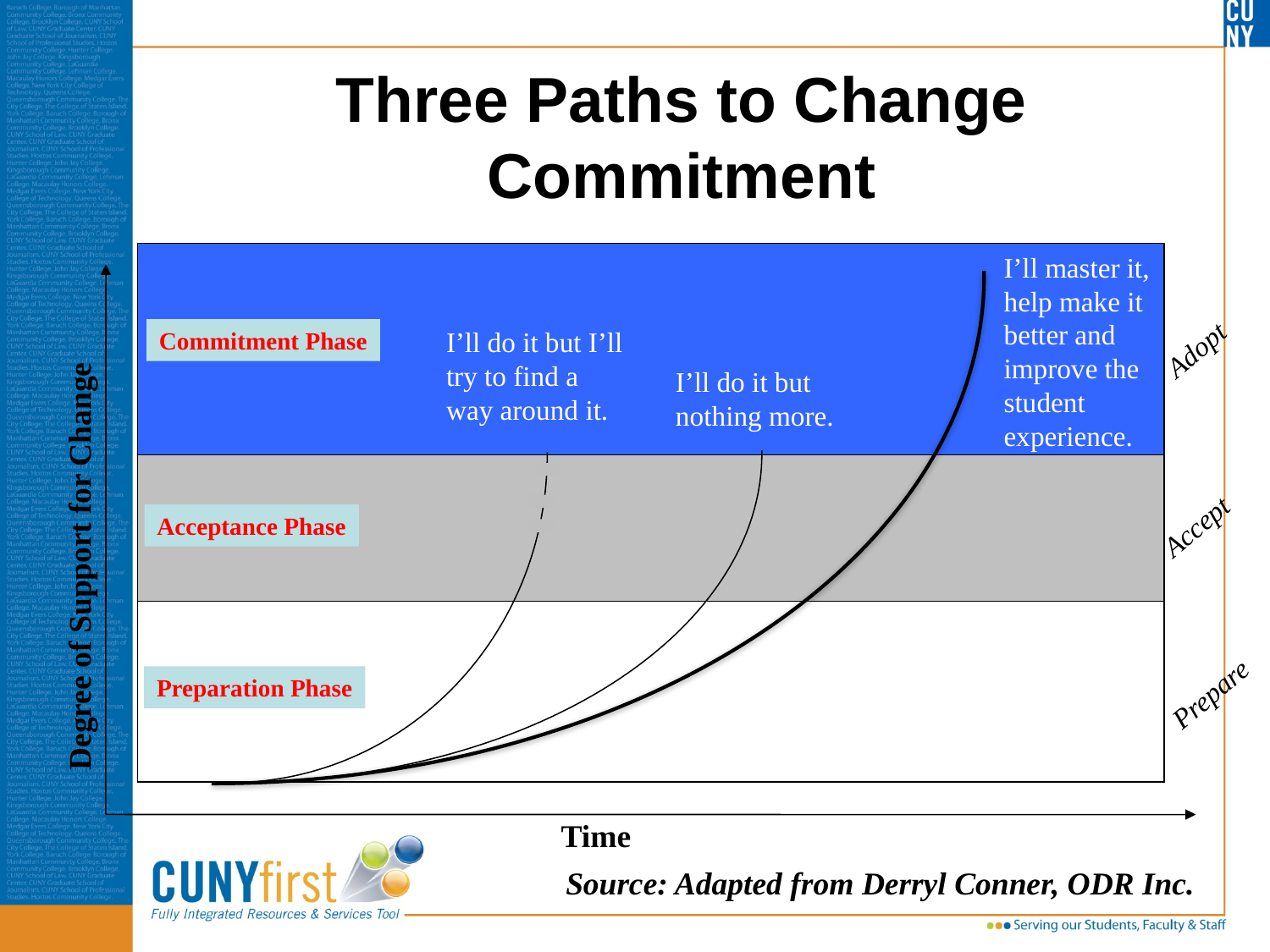

# Three Paths to Change Commitment

I’ll master it, help make it better and improve the student experience.

I’ll do it but I’ll try to find a way around it.
Commitment Phase
Adopt
I’ll do it but nothing more.

Accept
Acceptance Phase

Degree of Support for Change

Preparation Phase
Prepare
Time

Source: Adapted from Derryl Conner, ODR Inc.